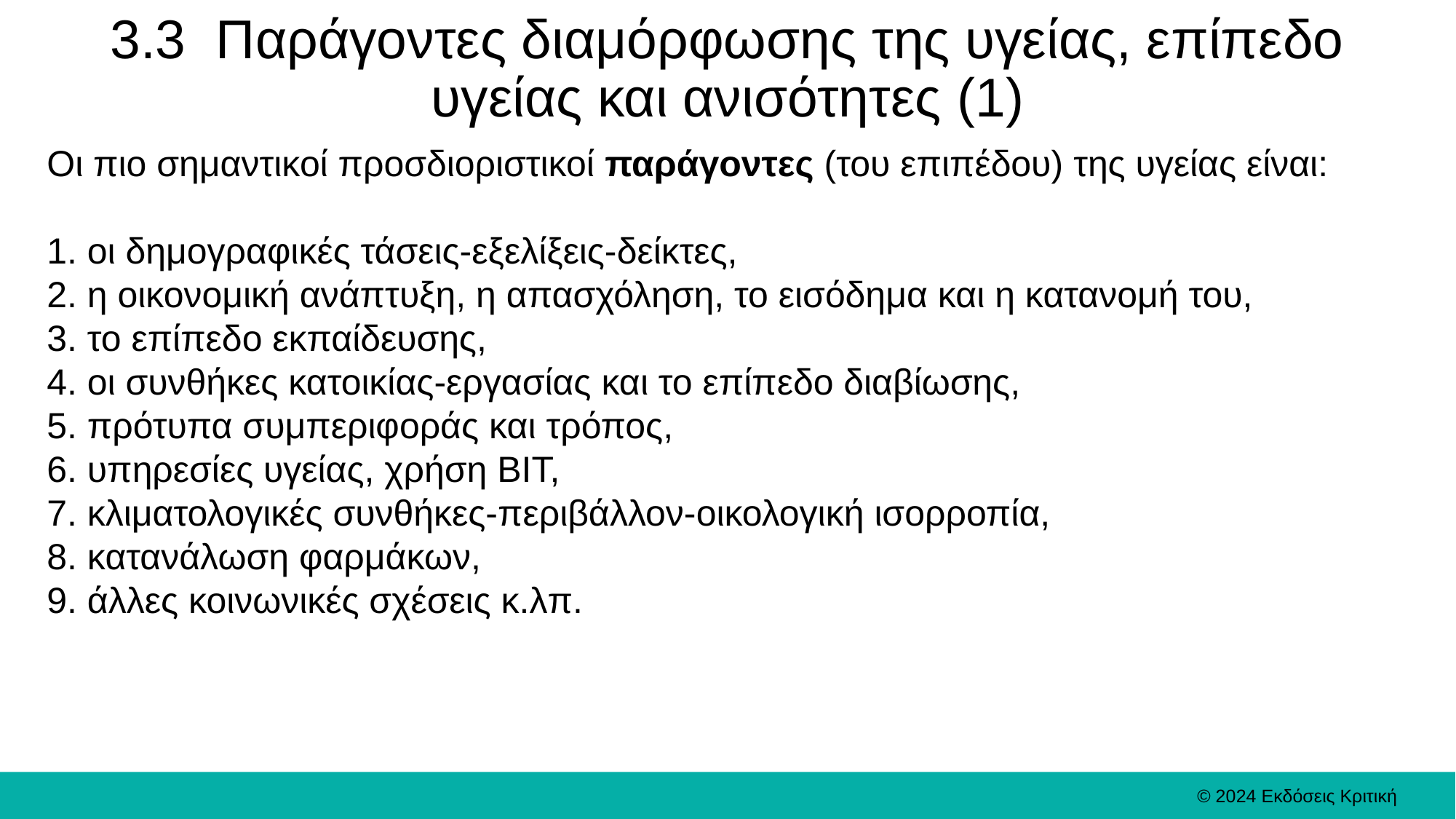

# 3.3  Παράγοντες διαμόρφωσης της υγείας, επίπεδο υγείας και ανισότητες (1)
Οι πιο σημαντικοί προσδιοριστικοί παράγοντες (του επιπέδου) της υγείας είναι:

1. οι δημογραφικές τάσεις-εξελίξεις-δείκτες,
2. η οικονομική ανάπτυξη, η απασχόληση, το εισόδημα και η κατανομή του,
3. το επίπεδο εκπαίδευσης,
4. οι συνθήκες κατοικίας-εργασίας και το επίπεδο διαβίωσης,
5. πρότυπα συμπεριφοράς και τρόπος,
6. υπηρεσίες υγείας, χρήση ΒΙΤ,
7. κλιματολογικές συνθήκες-περιβάλλον-οικολογική ισορροπία,
8. κατανάλωση φαρμάκων,
9. άλλες κοινωνικές σχέσεις κ.λπ.

© 2024 Εκδόσεις Κριτική